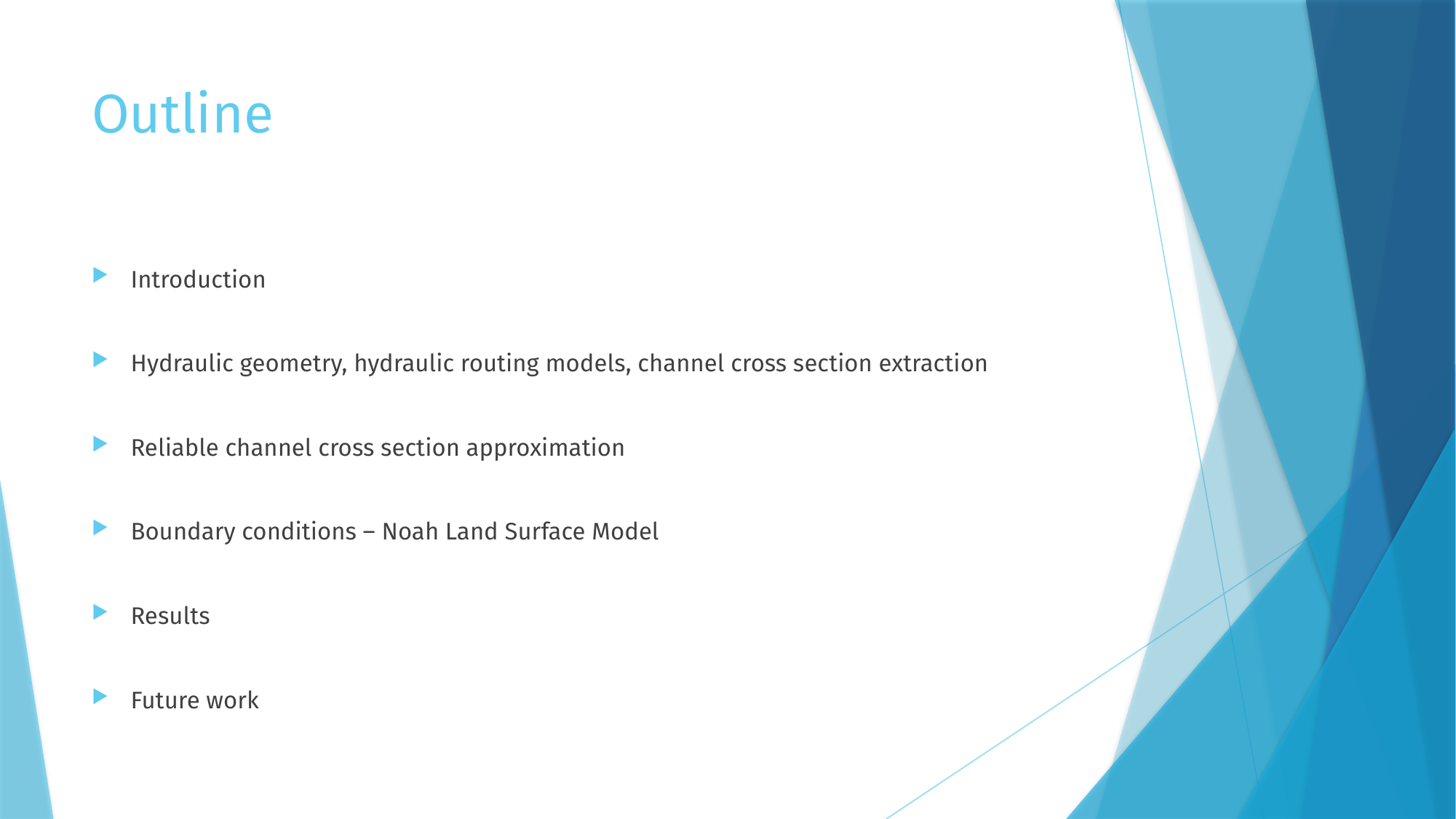

# Outline
Introduction

Hydraulic geometry, hydraulic routing models, channel cross section extraction

Reliable channel cross section approximation

Boundary conditions – Noah Land Surface Model

Results

Future work